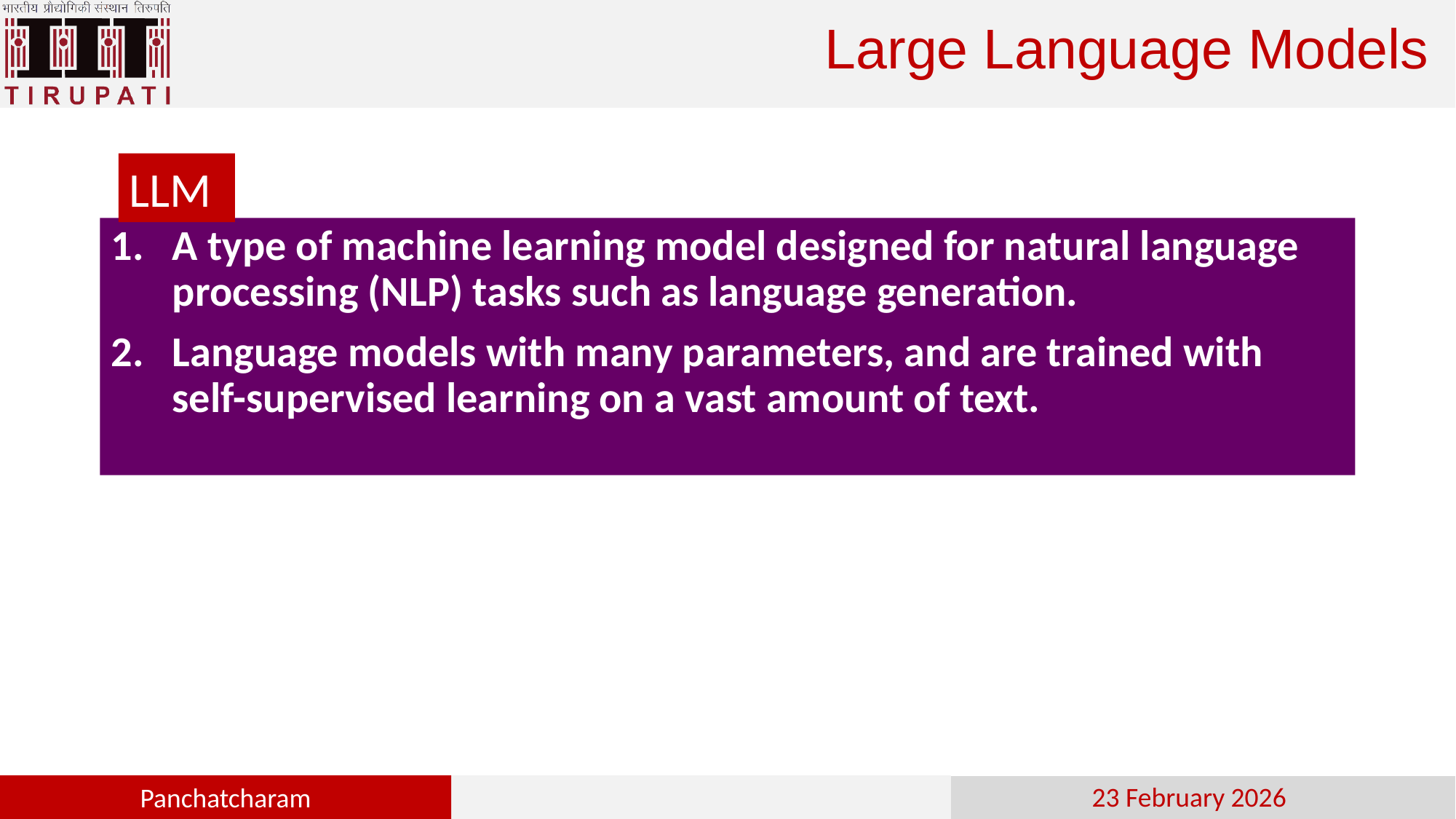

# Large Language Models
LLM
A type of machine learning model designed for natural language processing (NLP) tasks such as language generation.
Language models with many parameters, and are trained with self-supervised learning on a vast amount of text.